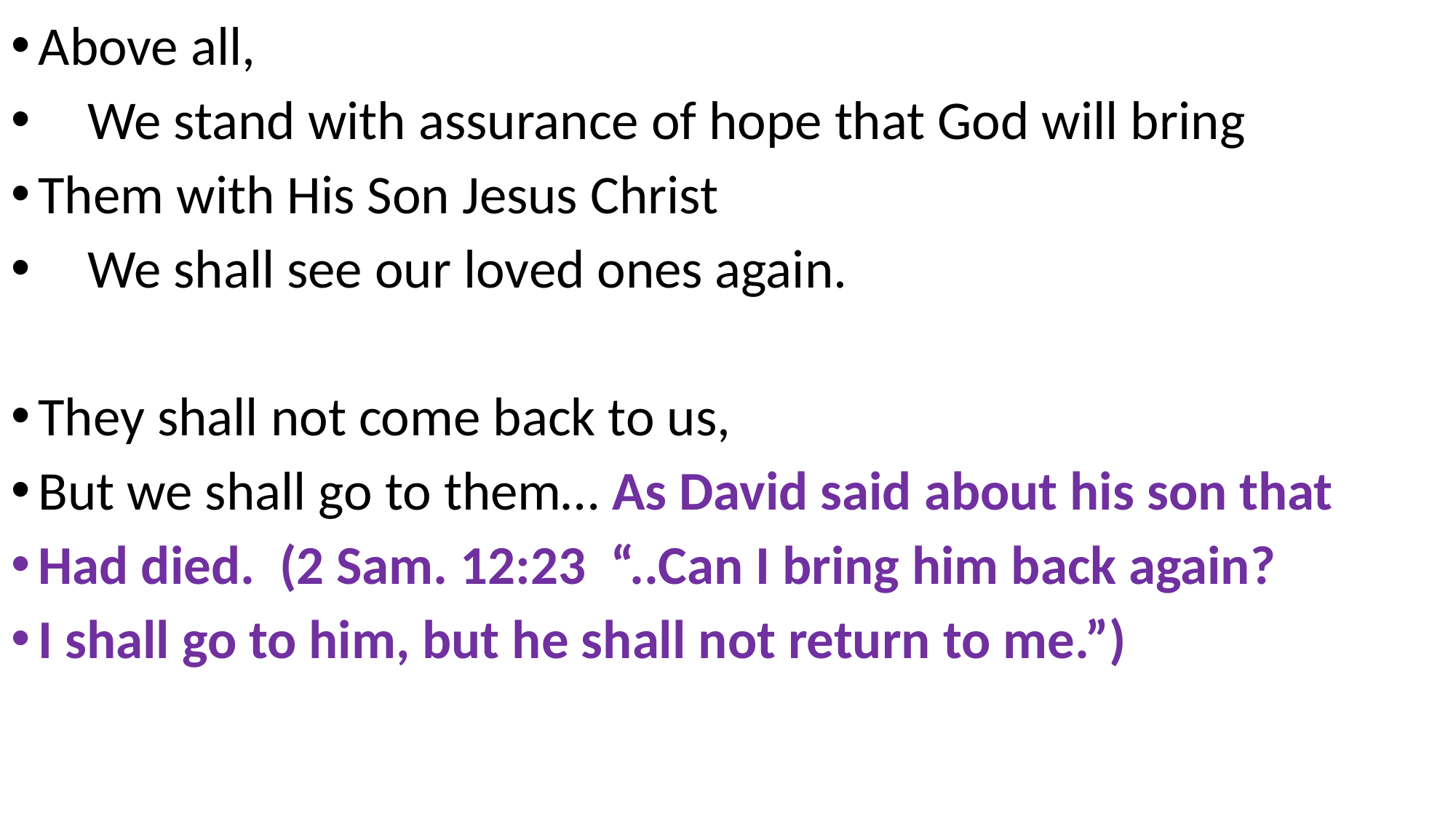

Above all,
    We stand with assurance of hope that God will bring
Them with His Son Jesus Christ
    We shall see our loved ones again.

They shall not come back to us,
But we shall go to them… As David said about his son that
Had died.  (2 Sam. 12:23  “..Can I bring him back again?
I shall go to him, but he shall not return to me.”)